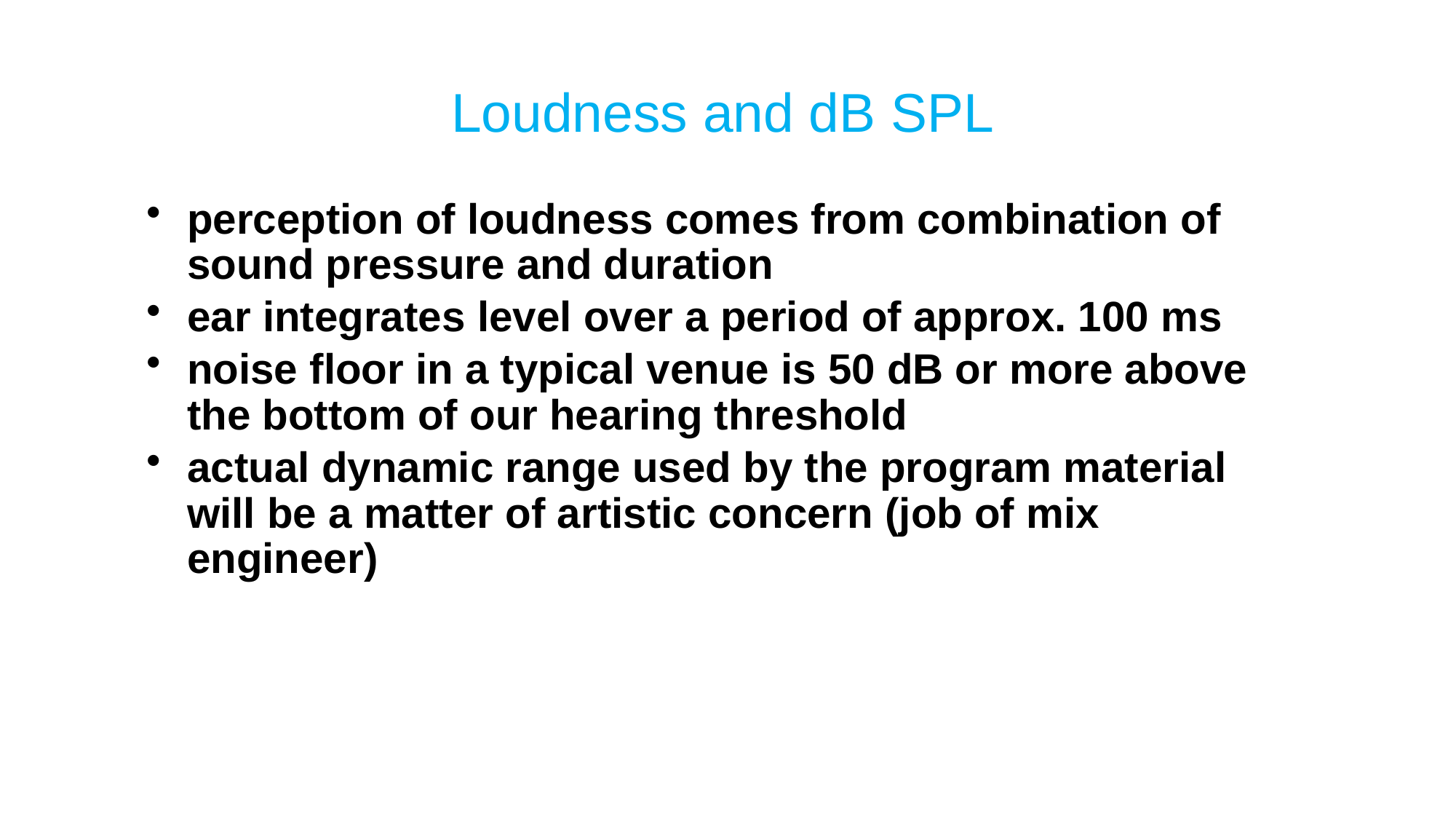

# Loudness and dB SPL
perception of loudness comes from combination of sound pressure and duration
ear integrates level over a period of approx. 100 ms
noise floor in a typical venue is 50 dB or more above the bottom of our hearing threshold
actual dynamic range used by the program material will be a matter of artistic concern (job of mix engineer)